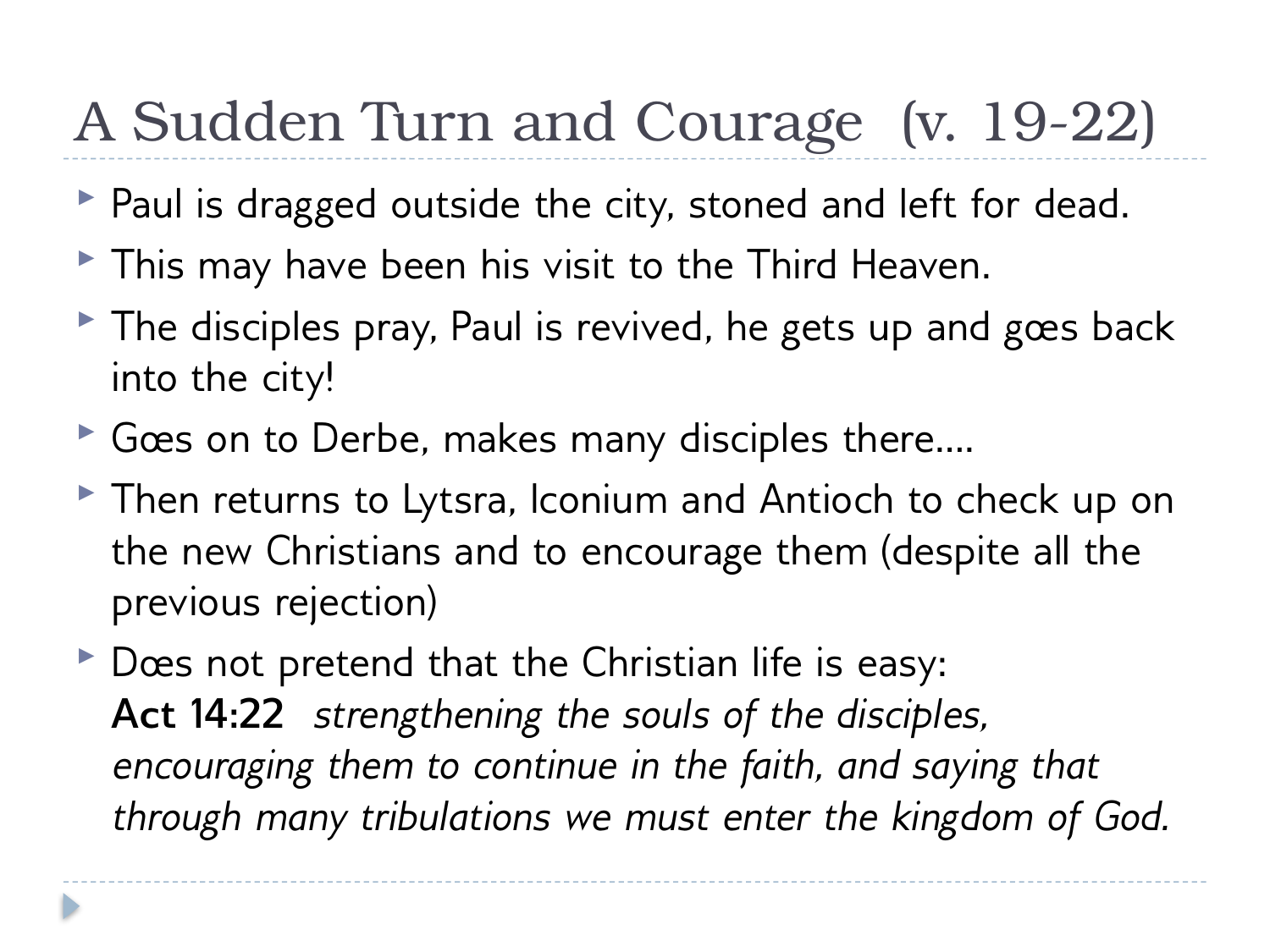

# A Sudden Turn and Courage  (v. 19-22)
Paul is dragged outside the city, stoned and left for dead.
This may have been his visit to the Third Heaven.
The disciples pray, Paul is revived, he gets up and goes back into the city!
Goes on to Derbe, makes many disciples there….
Then returns to Lytsra, Iconium and Antioch to check up on the new Christians and to encourage them (despite all the previous rejection)
Does not pretend that the Christian life is easy:
Act 14:22  strengthening the souls of the disciples, encouraging them to continue in the faith, and saying that through many tribulations we must enter the kingdom of God.